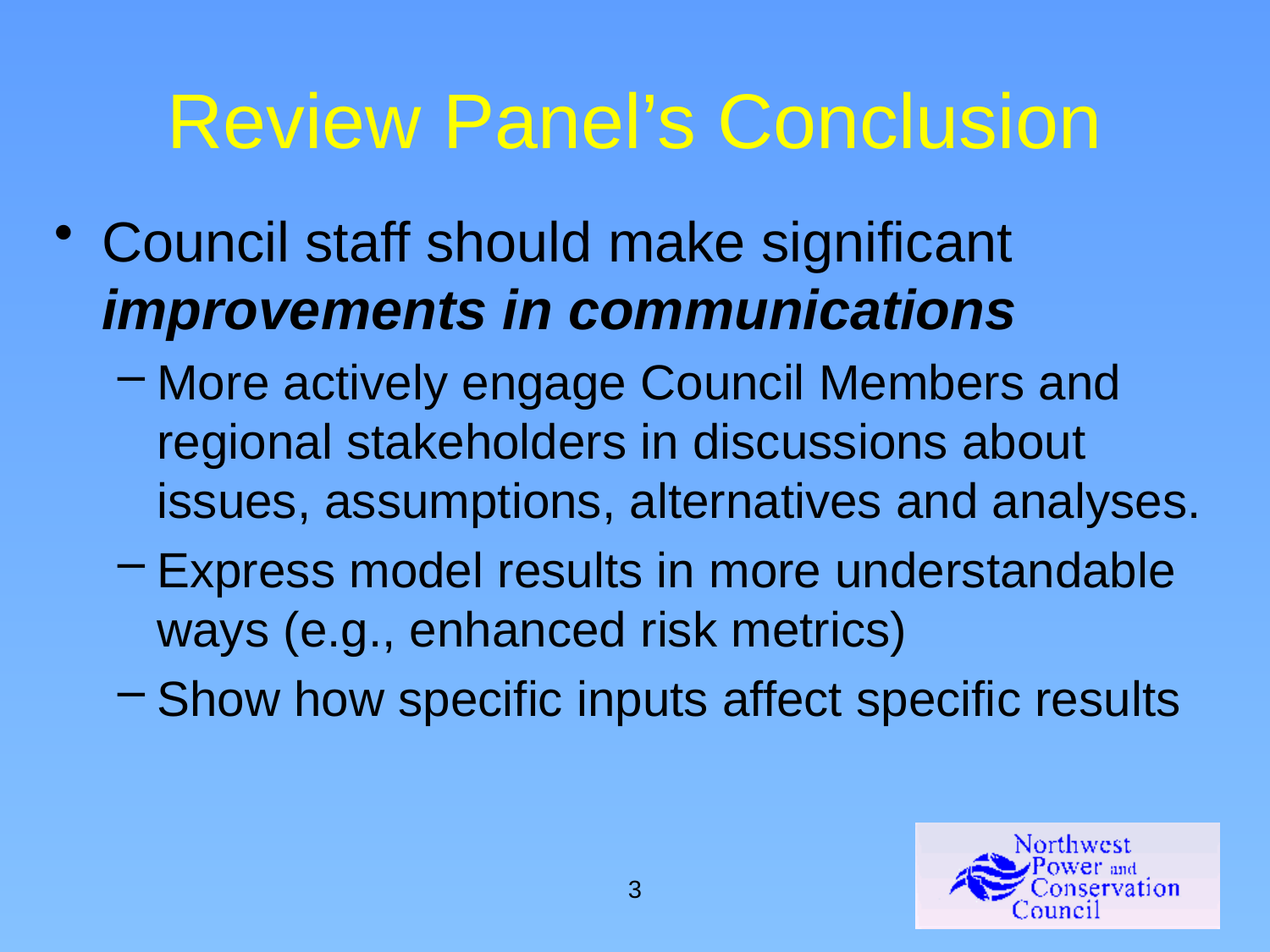

# Review Panel’s Conclusion
Council staff should make significant improvements in communications
More actively engage Council Members and regional stakeholders in discussions about issues, assumptions, alternatives and analyses.
Express model results in more understandable ways (e.g., enhanced risk metrics)
Show how specific inputs affect specific results
3